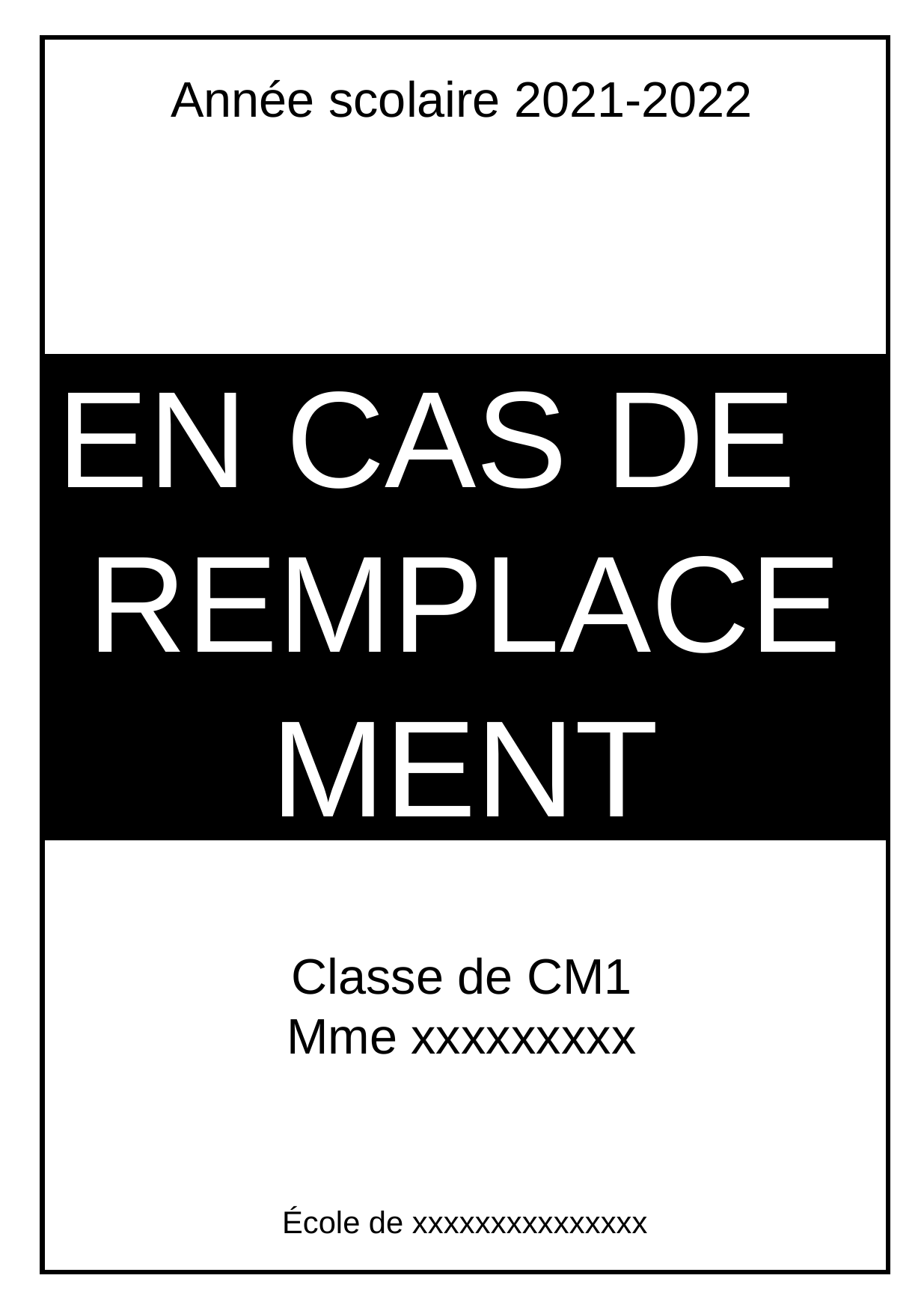

Année scolaire 2021-2022
EN CAS DE
REMPLACEMENT
Classe de CM1
Mme xxxxxxxxx
École de xxxxxxxxxxxxxxx